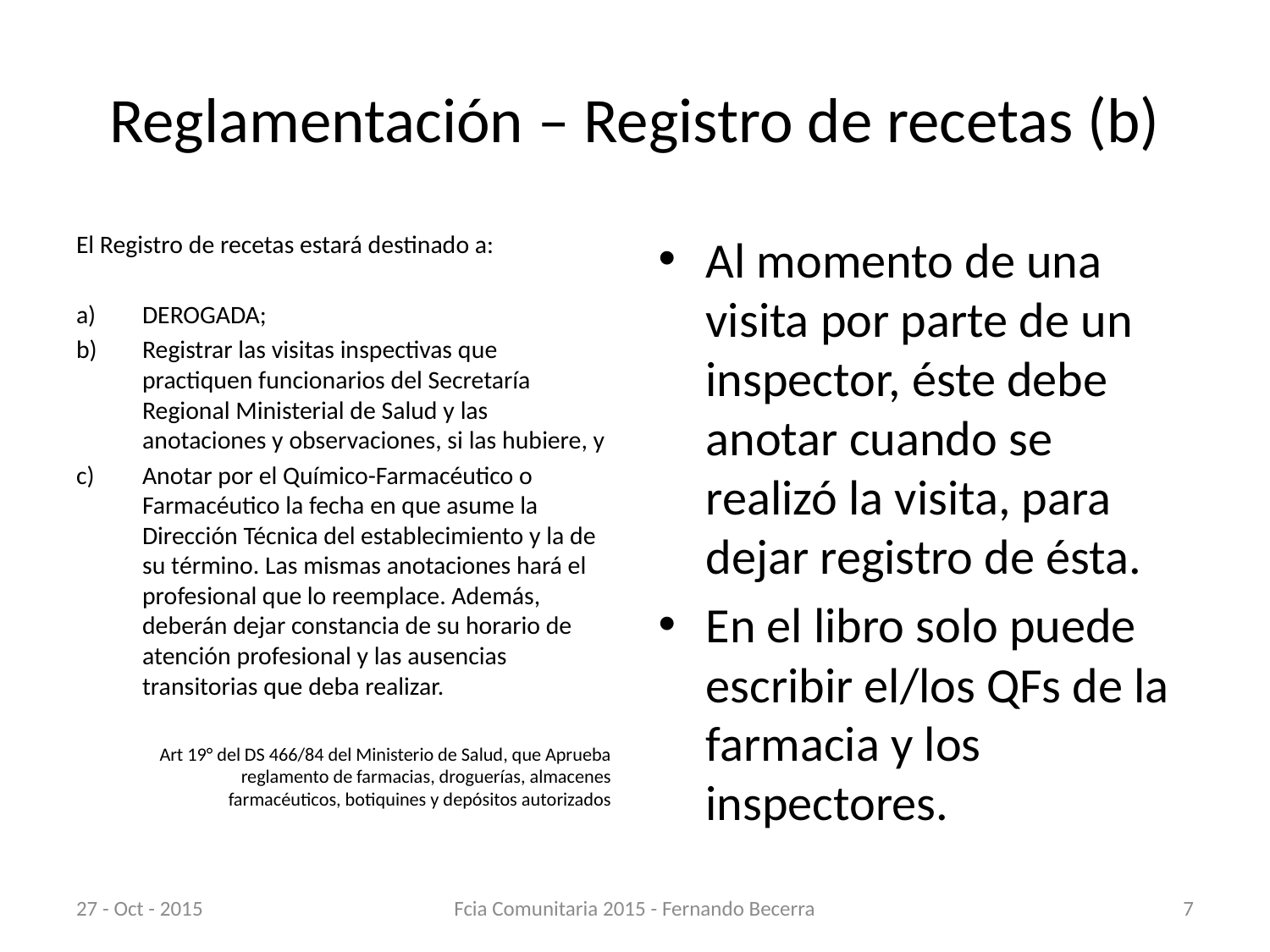

# Reglamentación – Registro de recetas (b)
El Registro de recetas estará destinado a:

DEROGADA;
Registrar las visitas inspectivas que practiquen funcionarios del Secretaría Regional Ministerial de Salud y las anotaciones y observaciones, si las hubiere, y
Anotar por el Químico-Farmacéutico o Farmacéutico la fecha en que asume la Dirección Técnica del establecimiento y la de su término. Las mismas anotaciones hará el profesional que lo reemplace. Además, deberán dejar constancia de su horario de atención profesional y las ausencias transitorias que deba realizar.

Art 19° del DS 466/84 del Ministerio de Salud, que Aprueba reglamento de farmacias, droguerías, almacenes farmacéuticos, botiquines y depósitos autorizados
Al momento de una visita por parte de un inspector, éste debe anotar cuando se realizó la visita, para dejar registro de ésta.
En el libro solo puede escribir el/los QFs de la farmacia y los inspectores.
27 - Oct - 2015
Fcia Comunitaria 2015 - Fernando Becerra
7